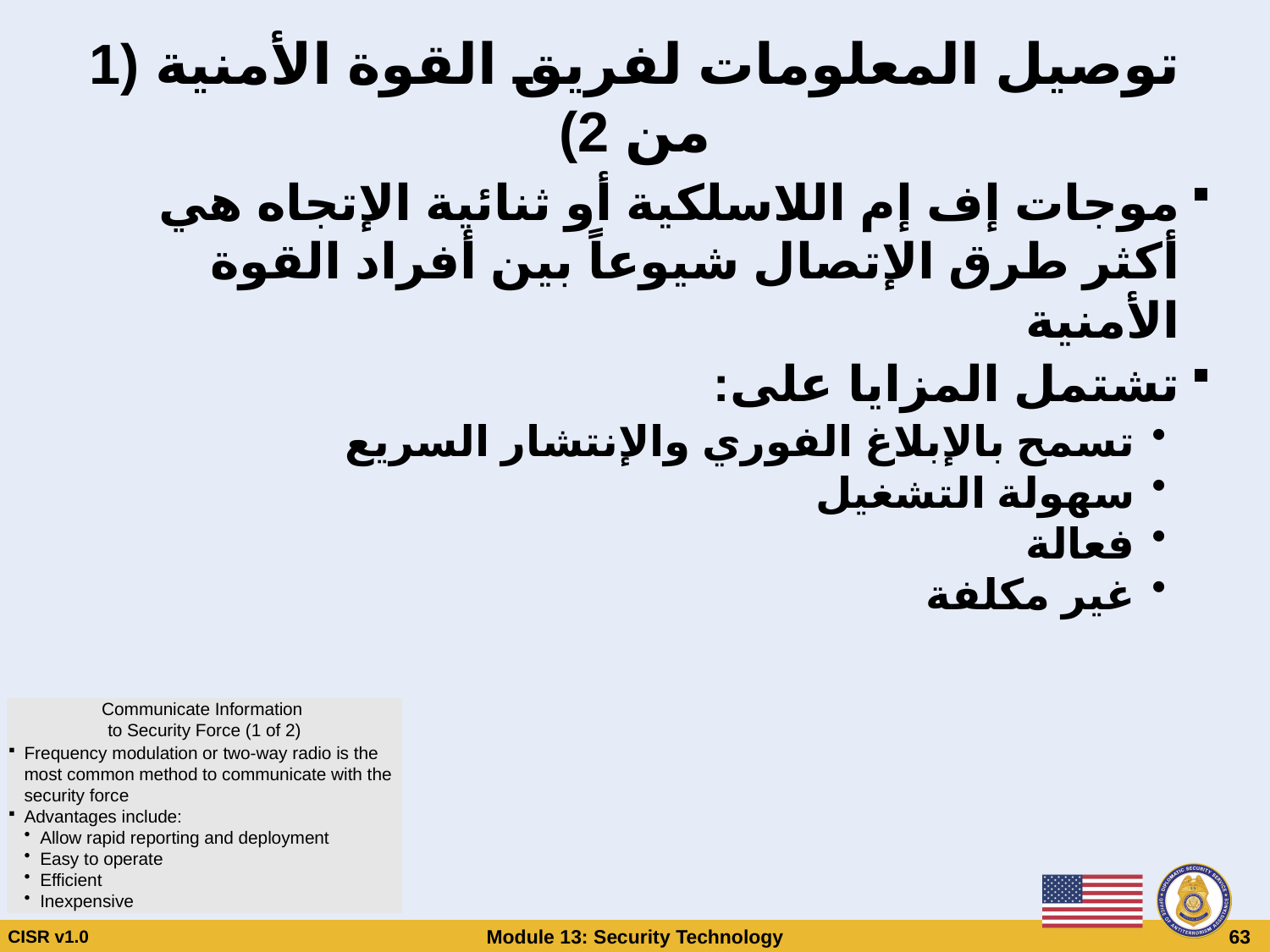

# توصيل المعلومات لفريق القوة الأمنية (1 من 2)
موجات إف إم اللاسلكية أو ثنائية الإتجاه هي أكثر طرق الإتصال شيوعاً بين أفراد القوة الأمنية
تشتمل المزايا على:
تسمح بالإبلاغ الفوري والإنتشار السريع
سهولة التشغيل
فعالة
غير مكلفة
Communicate Information
to Security Force (1 of 2)
Frequency modulation or two-way radio is the most common method to communicate with the security force
Advantages include:
Allow rapid reporting and deployment
Easy to operate
Efficient
Inexpensive
CISR v1.0
Module 13: Security Technology
 63